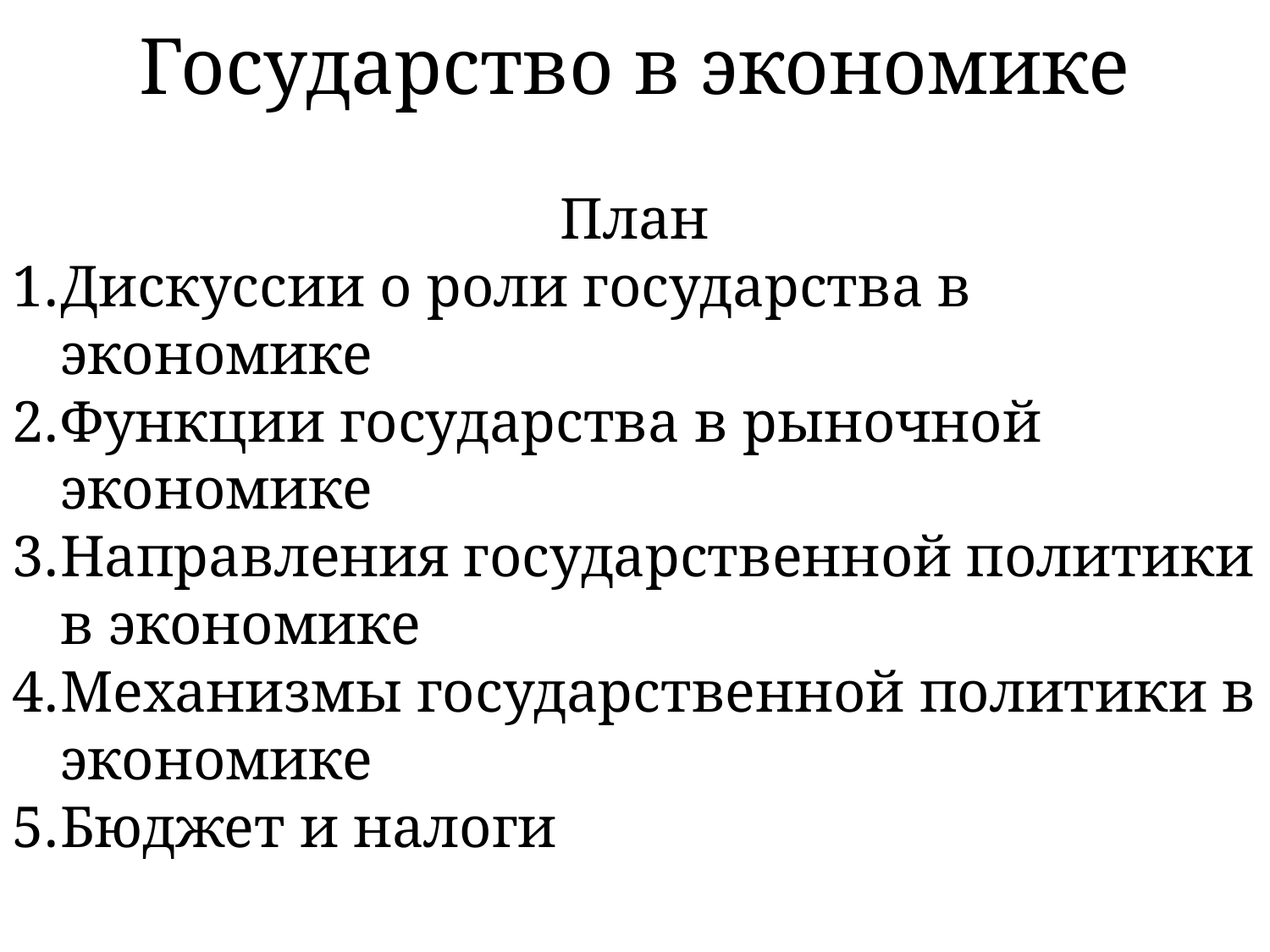

# Государство в экономике
План
Дискуссии о роли государства в экономике
Функции государства в рыночной экономике
Направления государственной политики в экономике
Механизмы государственной политики в экономике
Бюджет и налоги